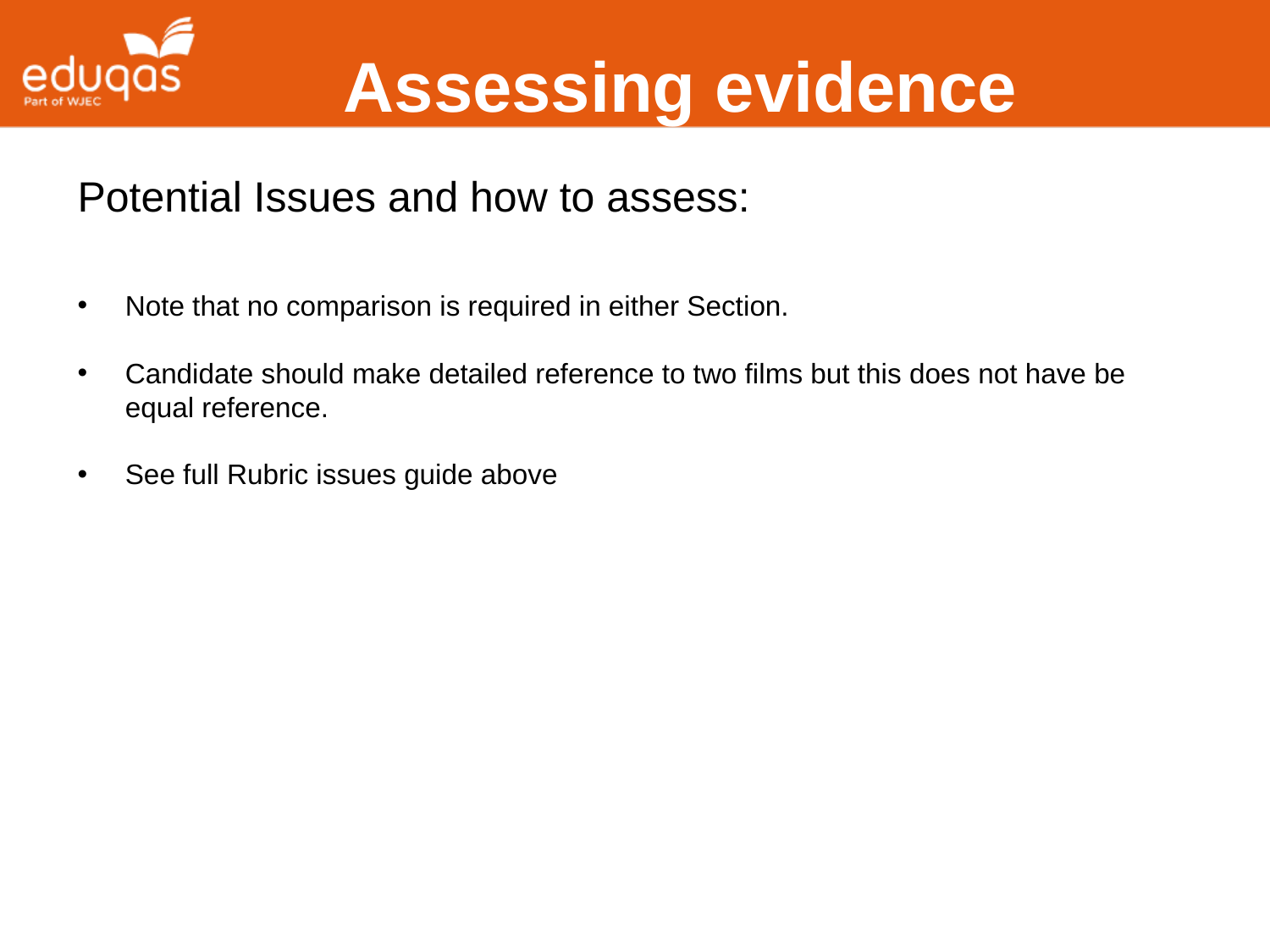

Assessing evidence
Potential Issues and how to assess:

Note that no comparison is required in either Section.

Candidate should make detailed reference to two films but this does not have be equal reference.

See full Rubric issues guide above